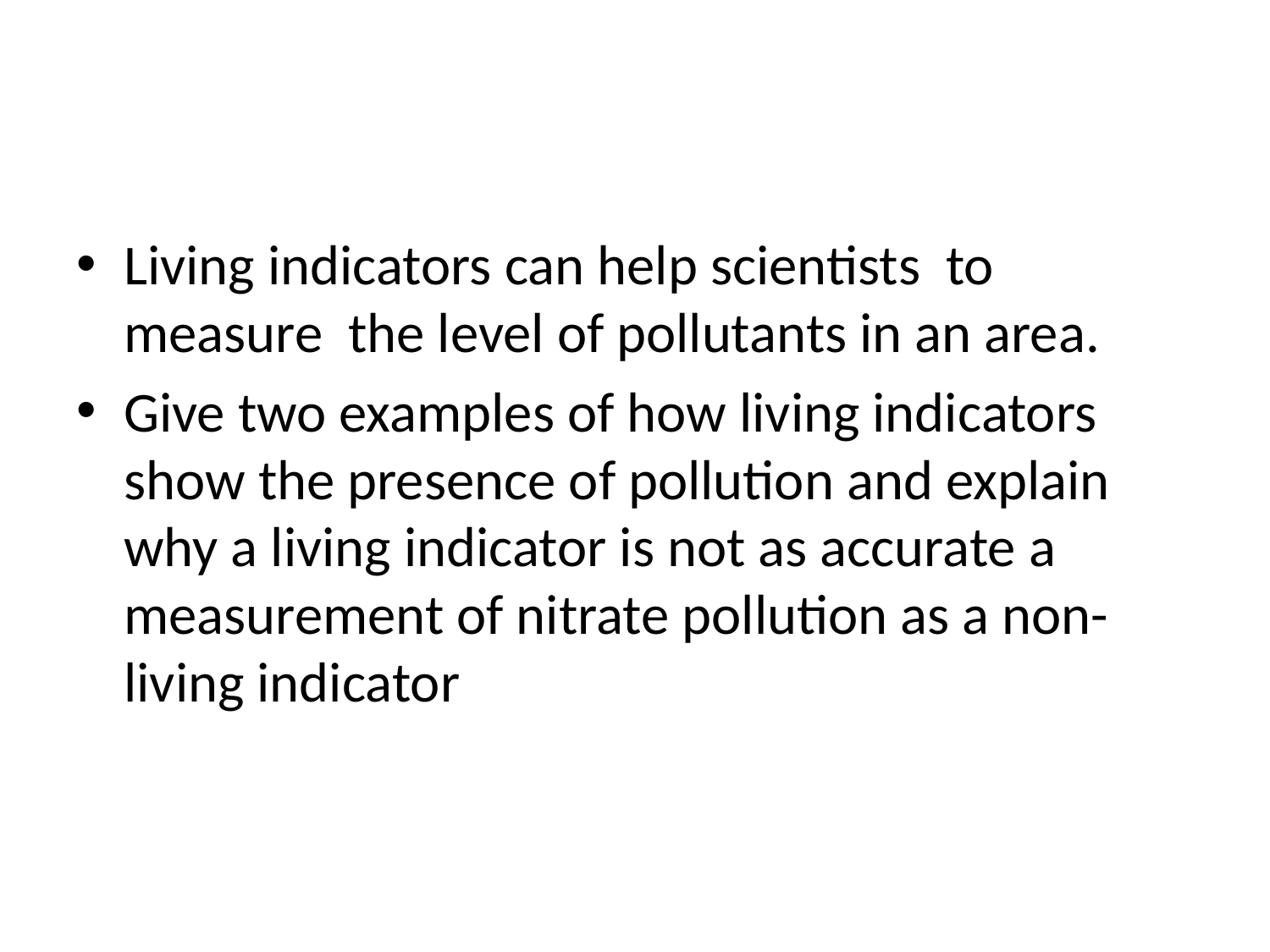

#
Living indicators can help scientists  to measure  the level of pollutants in an area.
Give two examples of how living indicators show the presence of pollution and explain why a living indicator is not as accurate a measurement of nitrate pollution as a non-living indicator